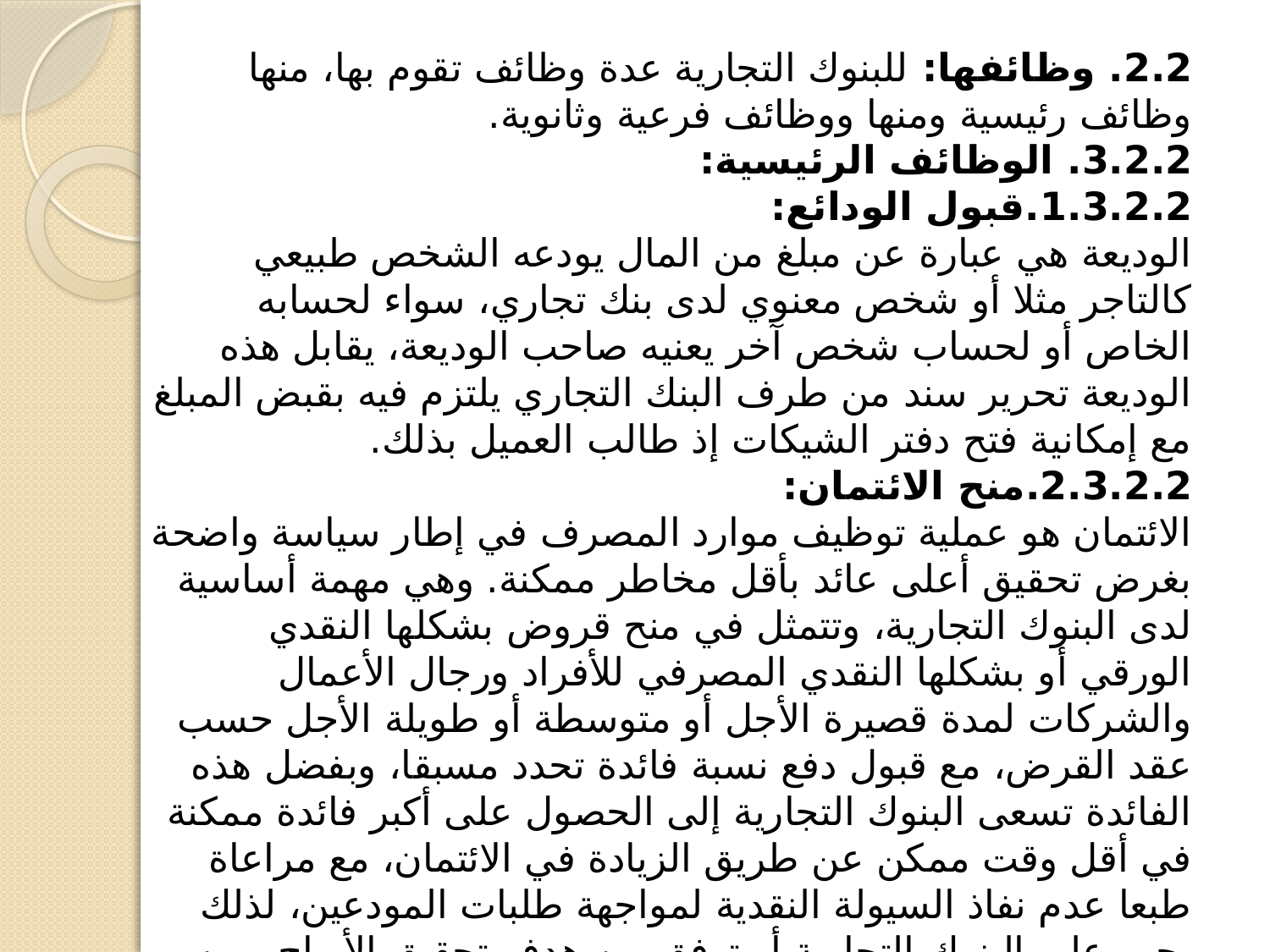

2.2. وظائفها: للبنوك التجارية عدة وظائف تقوم بها، منها وظائف رئيسية ومنها ووظائف فرعية وثانوية.
3.2.2. الوظائف الرئيسية:
1.3.2.2.قبول الودائع:
الوديعة هي عبارة عن مبلغ من المال يودعه الشخص طبيعي كالتاجر مثلا أو شخص معنوي لدى بنك تجاري، سواء لحسابه الخاص أو لحساب شخص آخر يعنيه صاحب الوديعة، يقابل هذه الوديعة تحرير سند من طرف البنك التجاري يلتزم فيه بقبض المبلغ مع إمكانية فتح دفتر الشيكات إذ طالب العميل بذلك.
2.3.2.2.منح الائتمان:
الائتمان هو عملية توظيف موارد المصرف في إطار سياسة واضحة بغرض تحقيق أعلى عائد بأقل مخاطر ممكنة. وهي مهمة أساسية لدى البنوك التجارية، وتتمثل في منح قروض بشكلها النقدي الورقي أو بشكلها النقدي المصرفي للأفراد ورجال الأعمال والشركات لمدة قصيرة الأجل أو متوسطة أو طويلة الأجل حسب عقد القرض، مع قبول دفع نسبة فائدة تحدد مسبقا، وبفضل هذه الفائدة تسعى البنوك التجارية إلى الحصول على أكبر فائدة ممكنة في أقل وقت ممكن عن طريق الزيادة في الائتمان، مع مراعاة طبعا عدم نفاذ السيولة النقدية لمواجهة طلبات المودعين، لذلك يجب على البنوك التجارية أو توفق بين هدف تحقيق الأرباح وبين ضمان حقوق المودعين.